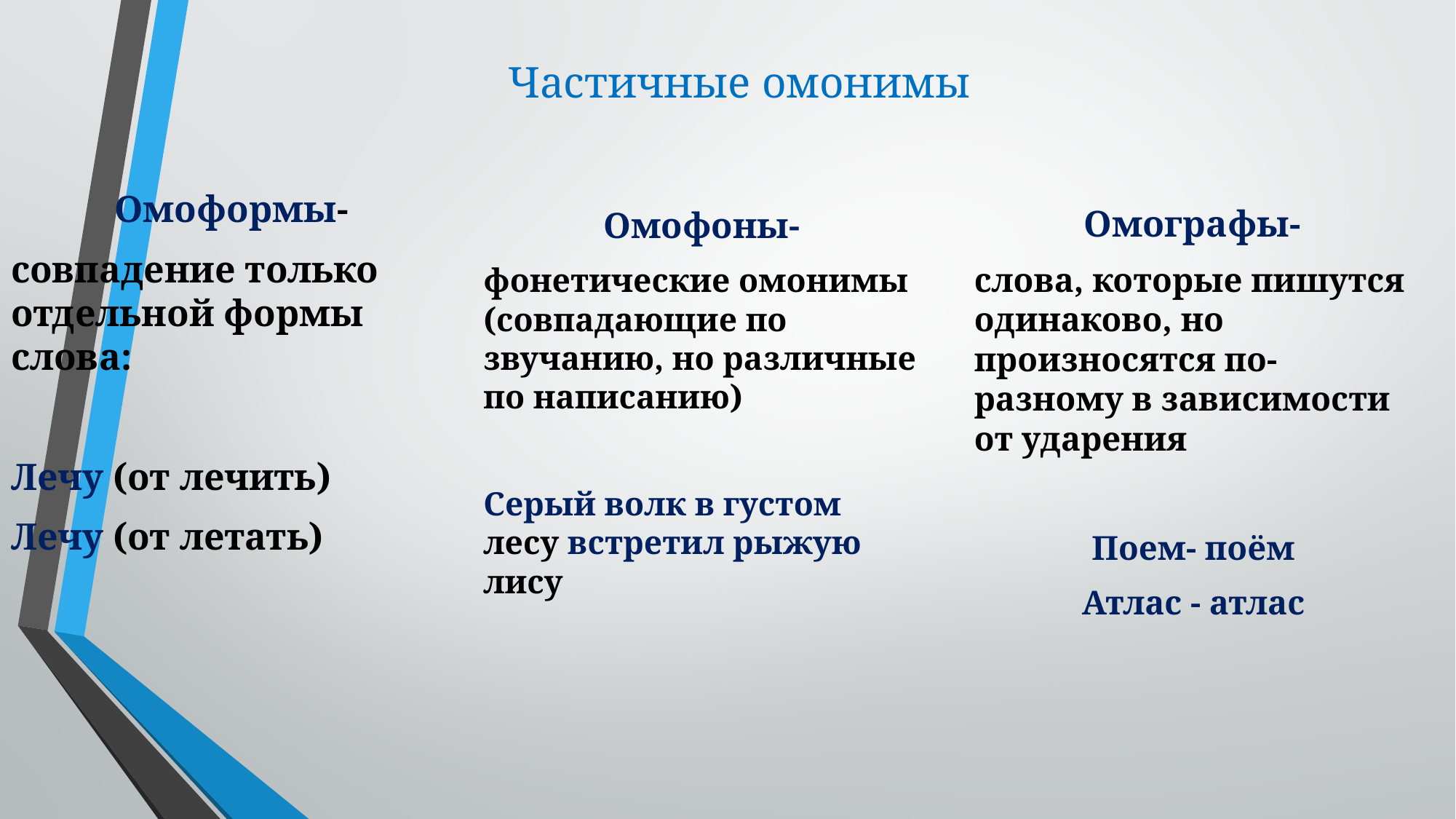

# Частичные омонимы
 Омофоны-
фонетические омонимы (совпадающие по звучанию, но различные по написанию)

Серый волк в густом лесу встретил рыжую лису
Омоформы-
совпадение только  отдельной формы слова:

Лечу (от лечить)
Лечу (от летать)

 Омографы-
слова, которые пишутся одинаково, но произносятся по-разному в зависимости от ударения

Поем- поём
Атлас - атлас